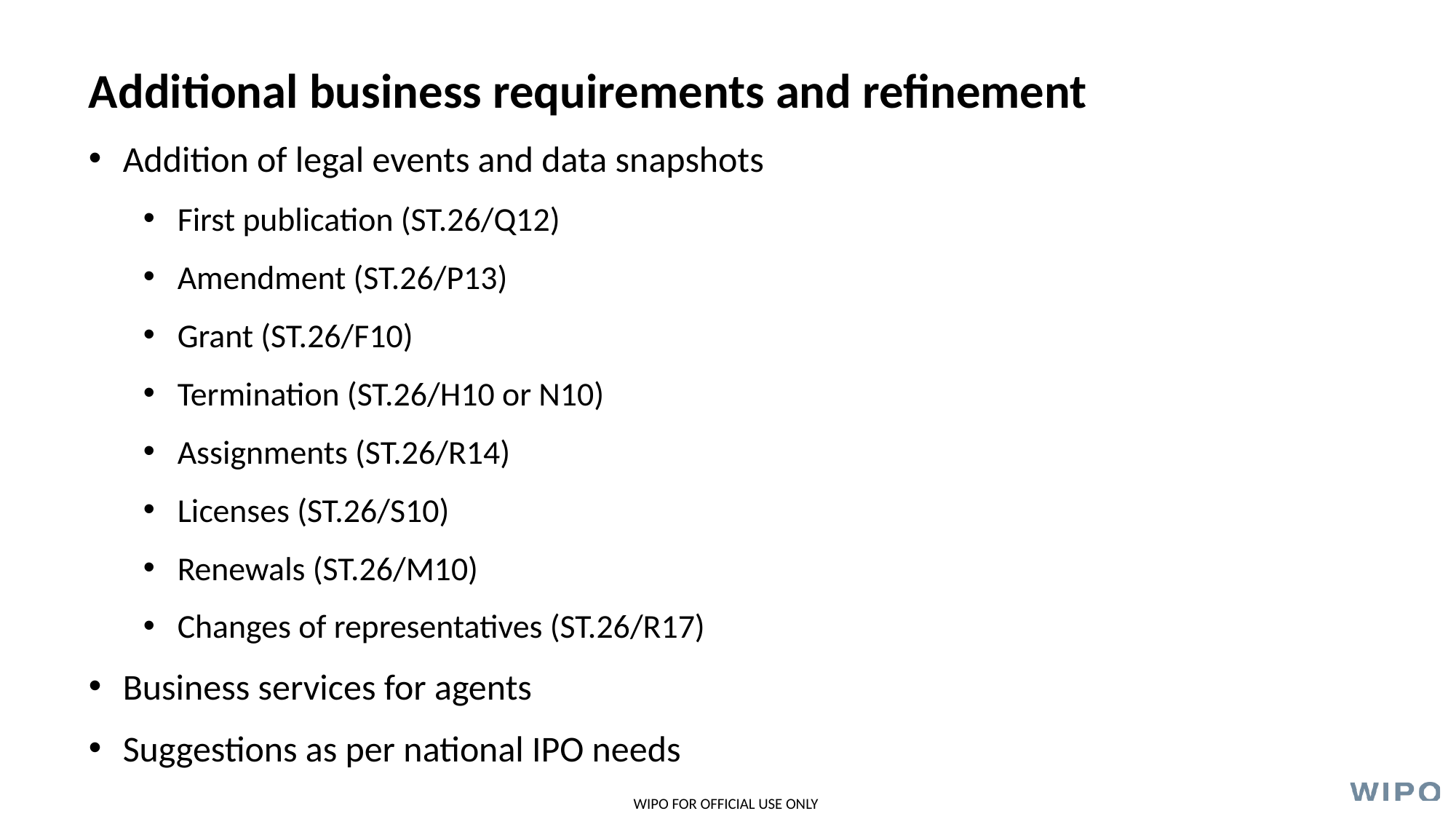

Additional business requirements and refinement
Addition of legal events and data snapshots
First publication (ST.26/Q12)
Amendment (ST.26/P13)
Grant (ST.26/F10)
Termination (ST.26/H10 or N10)
Assignments (ST.26/R14)
Licenses (ST.26/S10)
Renewals (ST.26/M10)
Changes of representatives (ST.26/R17)
Business services for agents
Suggestions as per national IPO needs